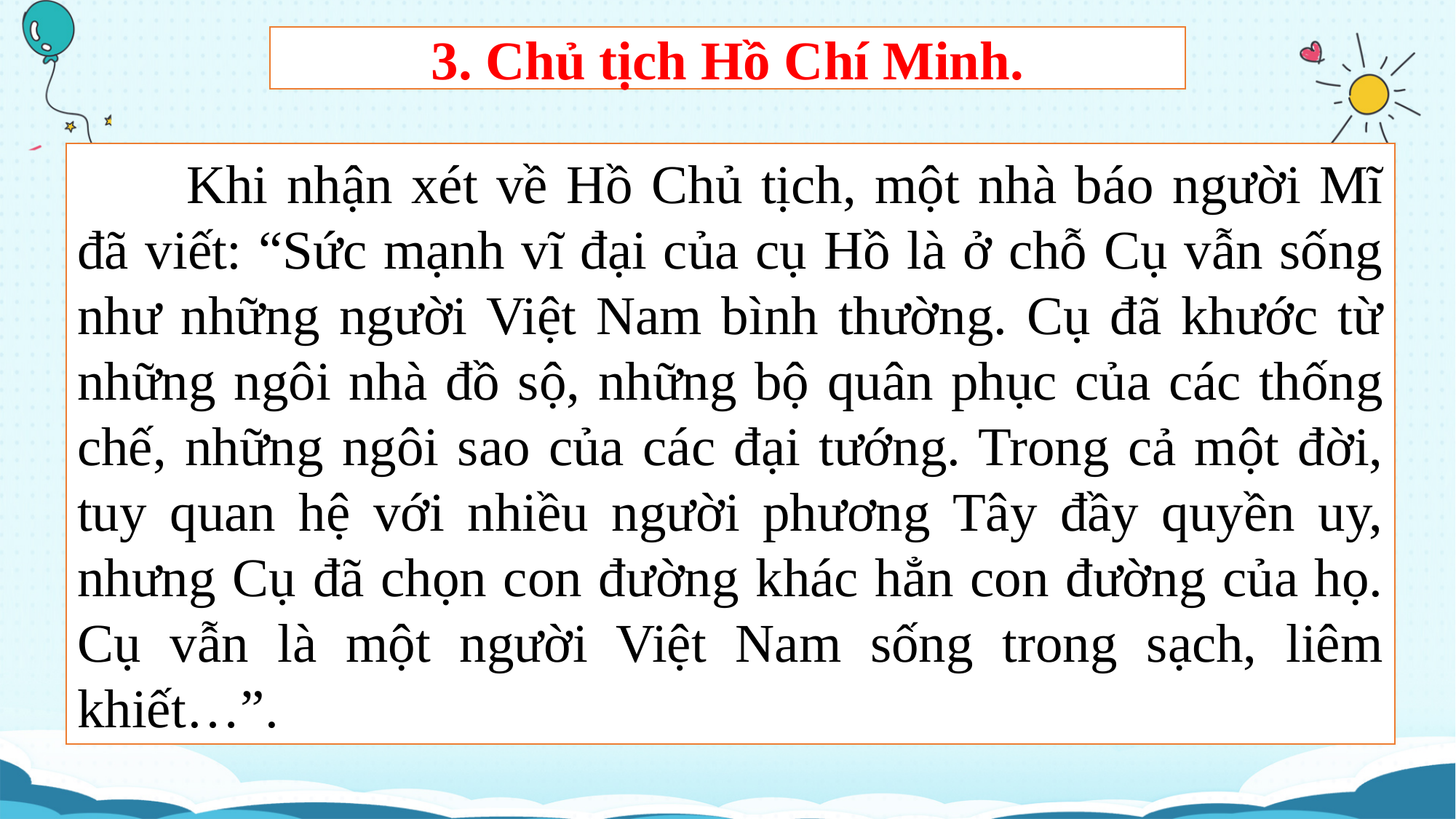

3. Chủ tịch Hồ Chí Minh.
	Khi nhận xét về Hồ Chủ tịch, một nhà báo người Mĩ đã viết: “Sức mạnh vĩ đại của cụ Hồ là ở chỗ Cụ vẫn sống như những người Việt Nam bình thường. Cụ đã khước từ những ngôi nhà đồ sộ, những bộ quân phục của các thống chế, những ngôi sao của các đại tướng. Trong cả một đời, tuy quan hệ với nhiều người phương Tây đầy quyền uy, nhưng Cụ đã chọn con đường khác hẳn con đường của họ. Cụ vẫn là một người Việt Nam sống trong sạch, liêm khiết…”.